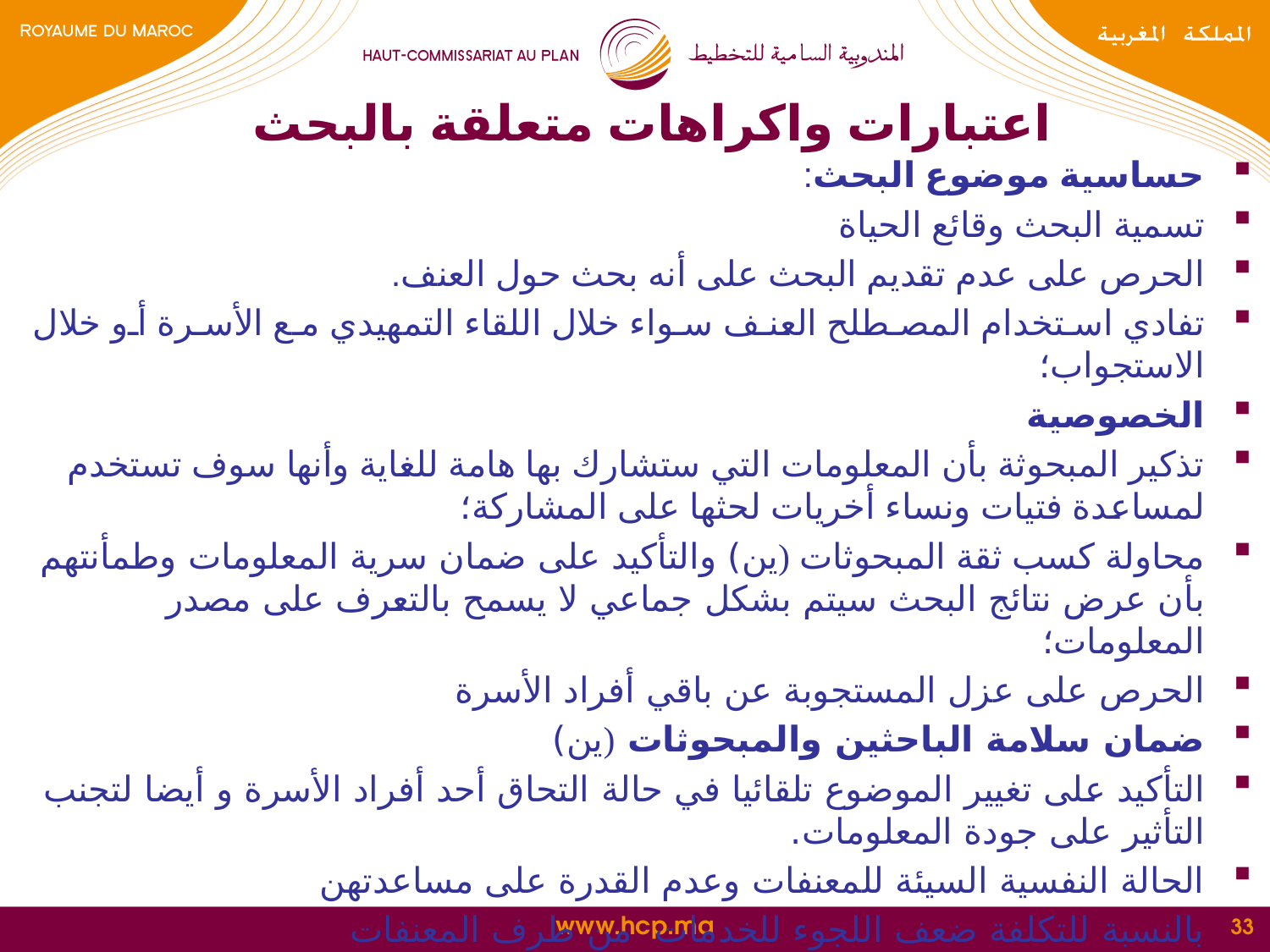

# اعتبارات واكراهات متعلقة بالبحث
حساسية موضوع البحث:
تسمية البحث وقائع الحياة
الحرص على عدم تقديم البحث على أنه بحث حول العنف.
تفادي استخدام المصطلح العنف سواء خلال اللقاء التمهيدي مع الأسرة أو خلال الاستجواب؛
الخصوصية
تذكير المبحوثة بأن المعلومات التي ستشارك بها هامة للغاية وأنها سوف تستخدم لمساعدة فتيات ونساء أخريات لحثها على المشاركة؛
محاولة كسب ثقة المبحوثات (ين) والتأكيد على ضمان سرية المعلومات وطمأنتهم بأن عرض نتائج البحث سيتم بشكل جماعي لا يسمح بالتعرف على مصدر المعلومات؛
الحرص على عزل المستجوبة عن باقي أفراد الأسرة
ضمان سلامة الباحثين والمبحوثات (ين)
التأكيد على تغيير الموضوع تلقائيا في حالة التحاق أحد أفراد الأسرة و أيضا لتجنب التأثير على جودة المعلومات.
الحالة النفسية السيئة للمعنفات وعدم القدرة على مساعدتهن
بالنسبة للتكلفة ضعف اللجوء للخدمات  من طرف المعنفات

33